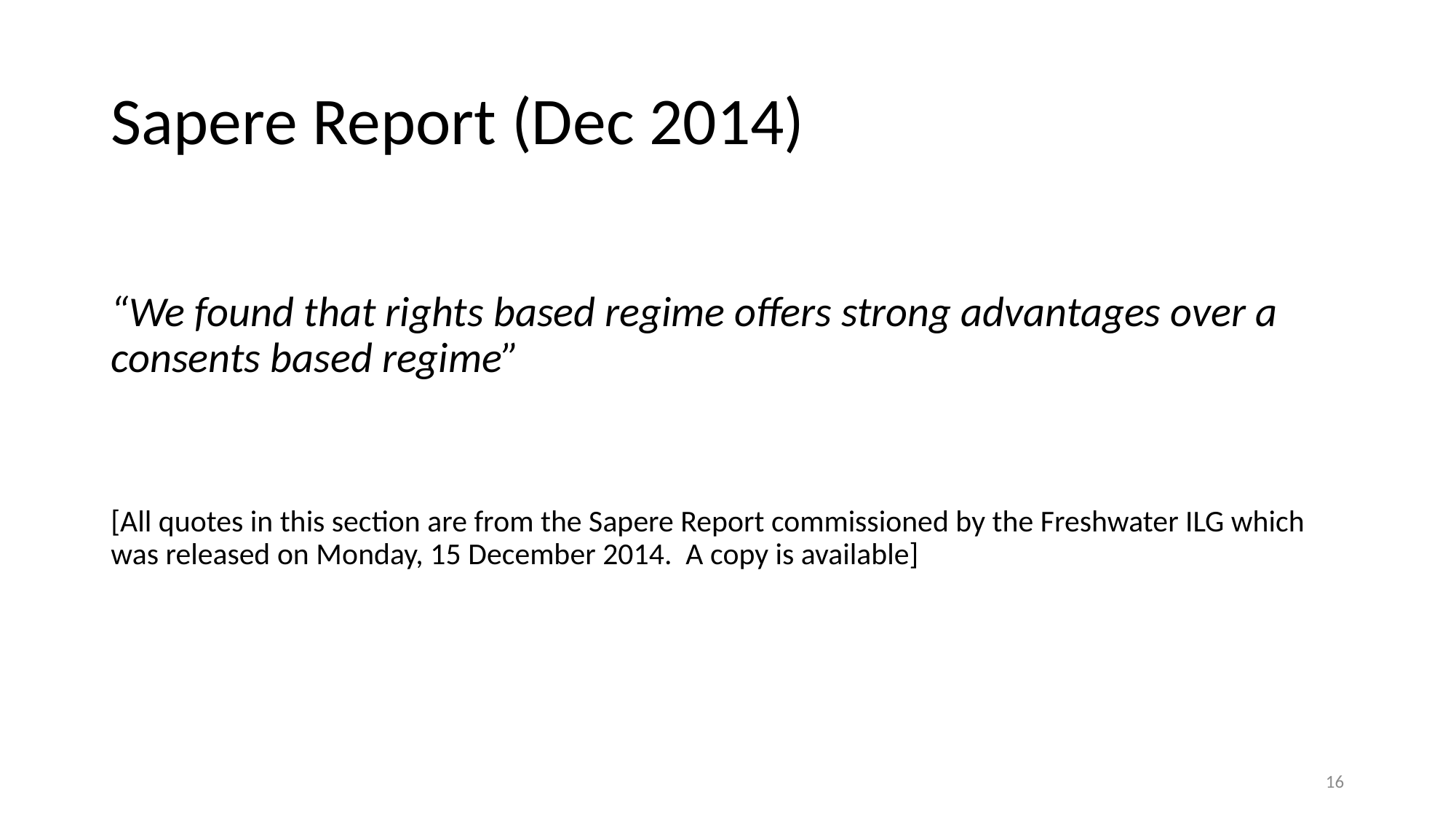

# Sapere Report (Dec 2014)

“We found that rights based regime offers strong advantages over a consents based regime”

[All quotes in this section are from the Sapere Report commissioned by the Freshwater ILG which was released on Monday, 15 December 2014.  A copy is available]

16